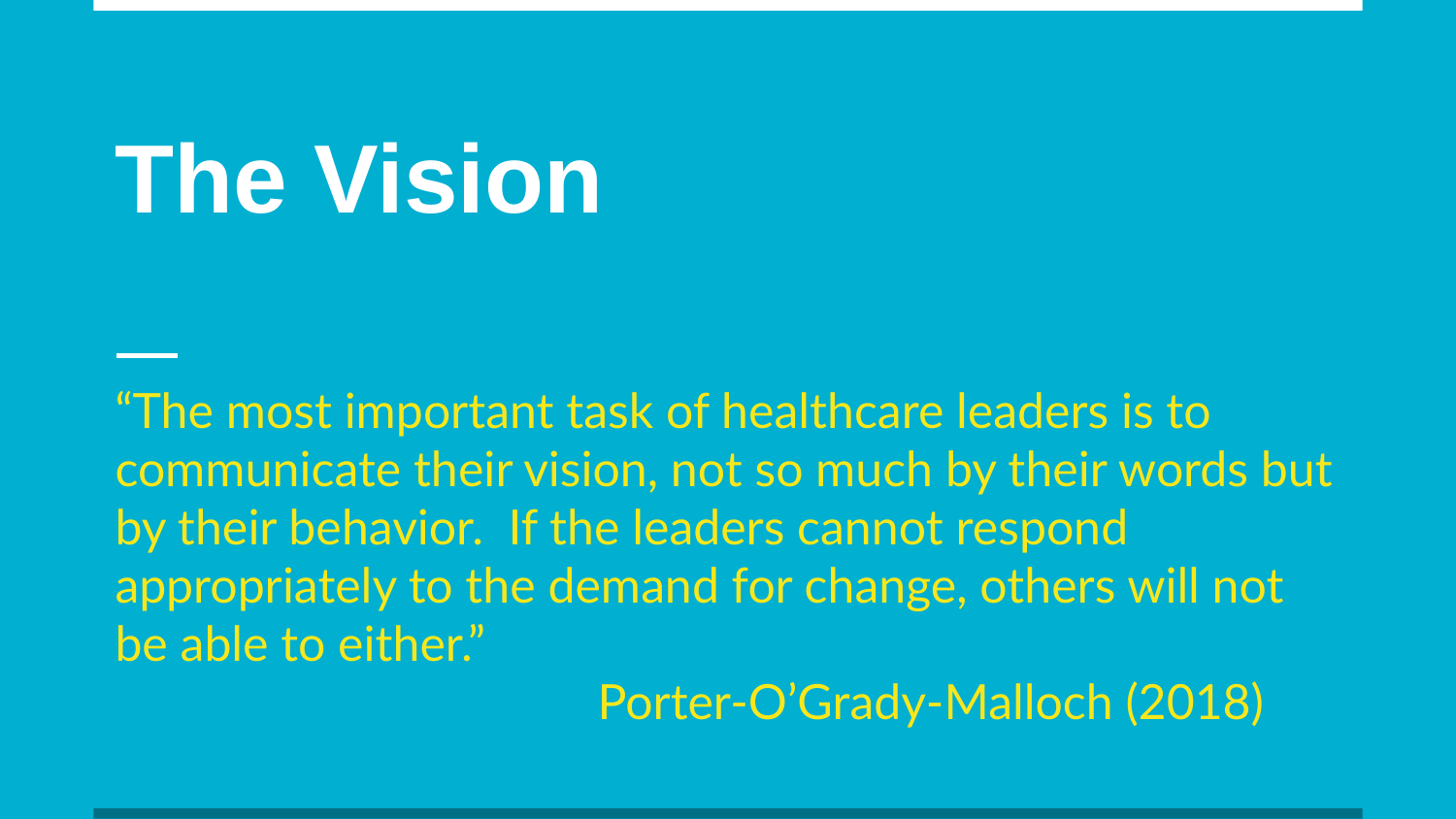

# The Vision
“The most important task of healthcare leaders is to communicate their vision, not so much by their words but by their behavior.  If the leaders cannot respond appropriately to the demand for change, others will not be able to either.”
                                       Porter-O’Grady-Malloch (2018)